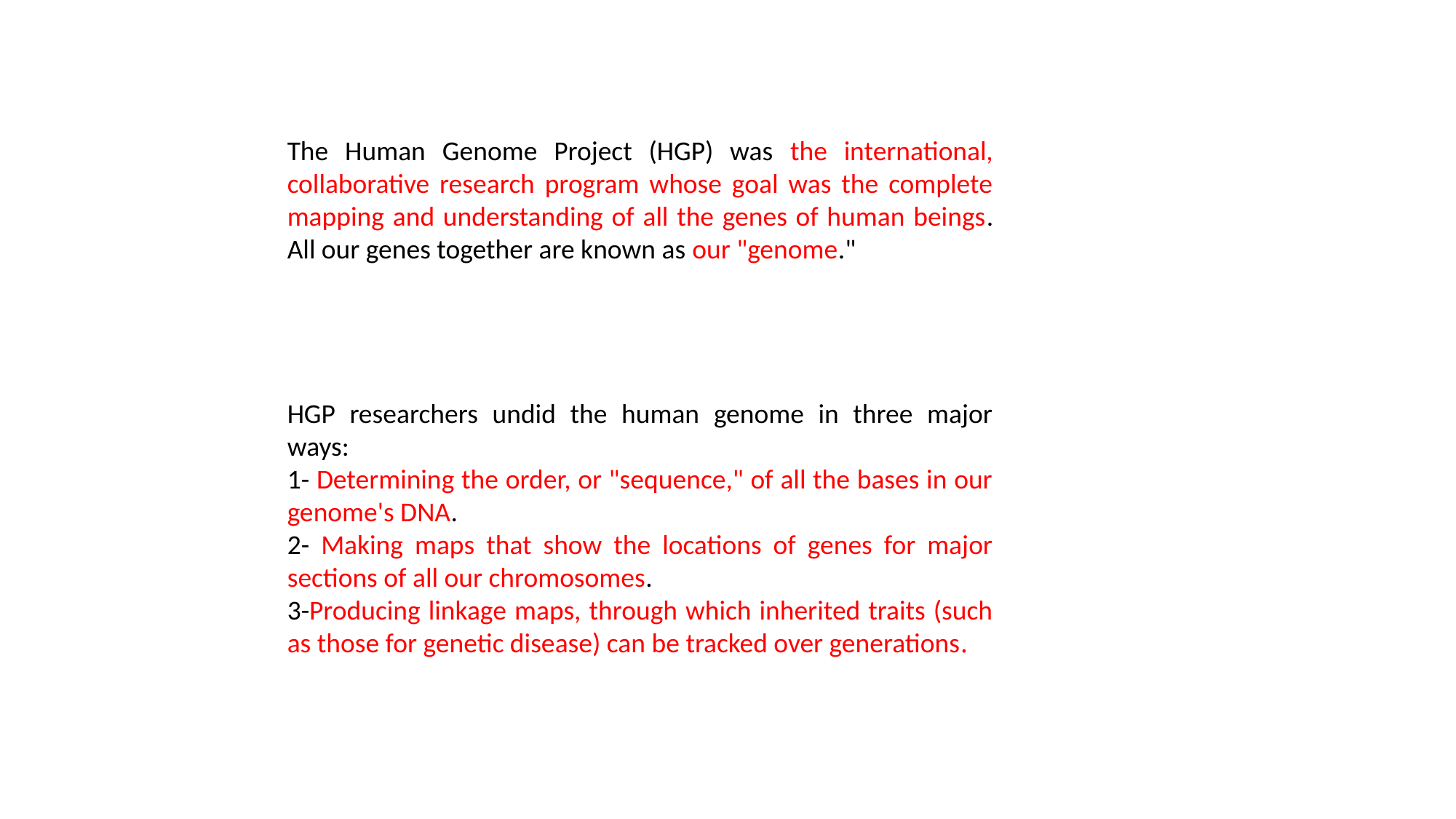

The Human Genome Project (HGP) was the international, collaborative research program whose goal was the complete mapping and understanding of all the genes of human beings. All our genes together are known as our "genome."
HGP researchers undid the human genome in three major ways:
1- Determining the order, or "sequence," of all the bases in our genome's DNA.
2- Making maps that show the locations of genes for major sections of all our chromosomes.
3-Producing linkage maps, through which inherited traits (such as those for genetic disease) can be tracked over generations.